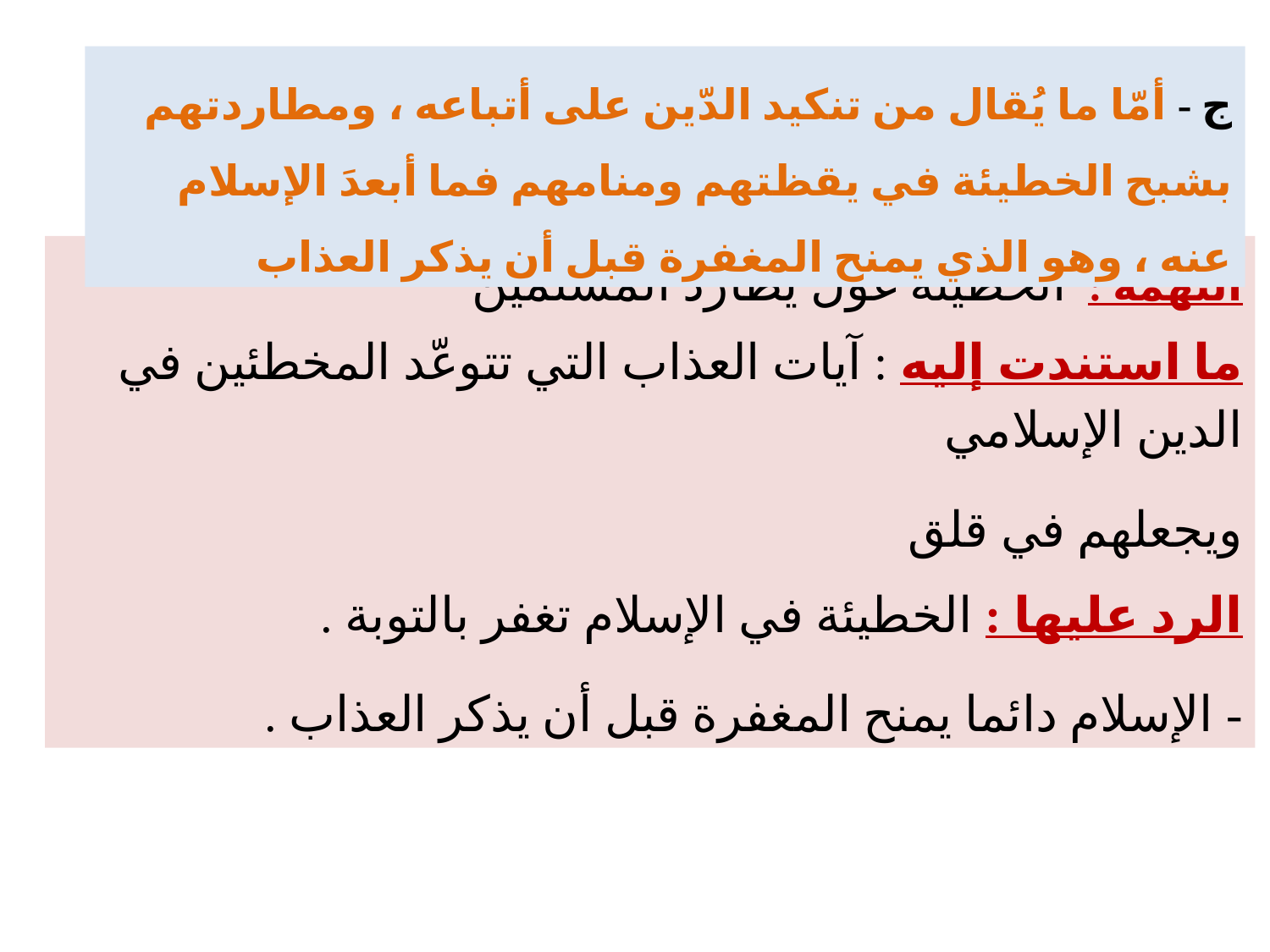

ج - أمّا ما يُقال من تنكيد الدّين على أتباعه ، ومطاردتهم بشبح الخطيئة في يقظتهم ومنامهم فما أبعدَ الإسلام عنه ، وهو الذي يمنح المغفرة قبل أن يذكر العذاب
التهمة :  الخطيئة غول يطارد المسلمين
ما استندت إليه : آيات العذاب التي تتوعّد المخطئين في الدين الإسلامي
ويجعلهم في قلق
الرد عليها : الخطيئة في الإسلام تغفر بالتوبة .
- الإسلام دائما يمنح المغفرة قبل أن يذكر العذاب .